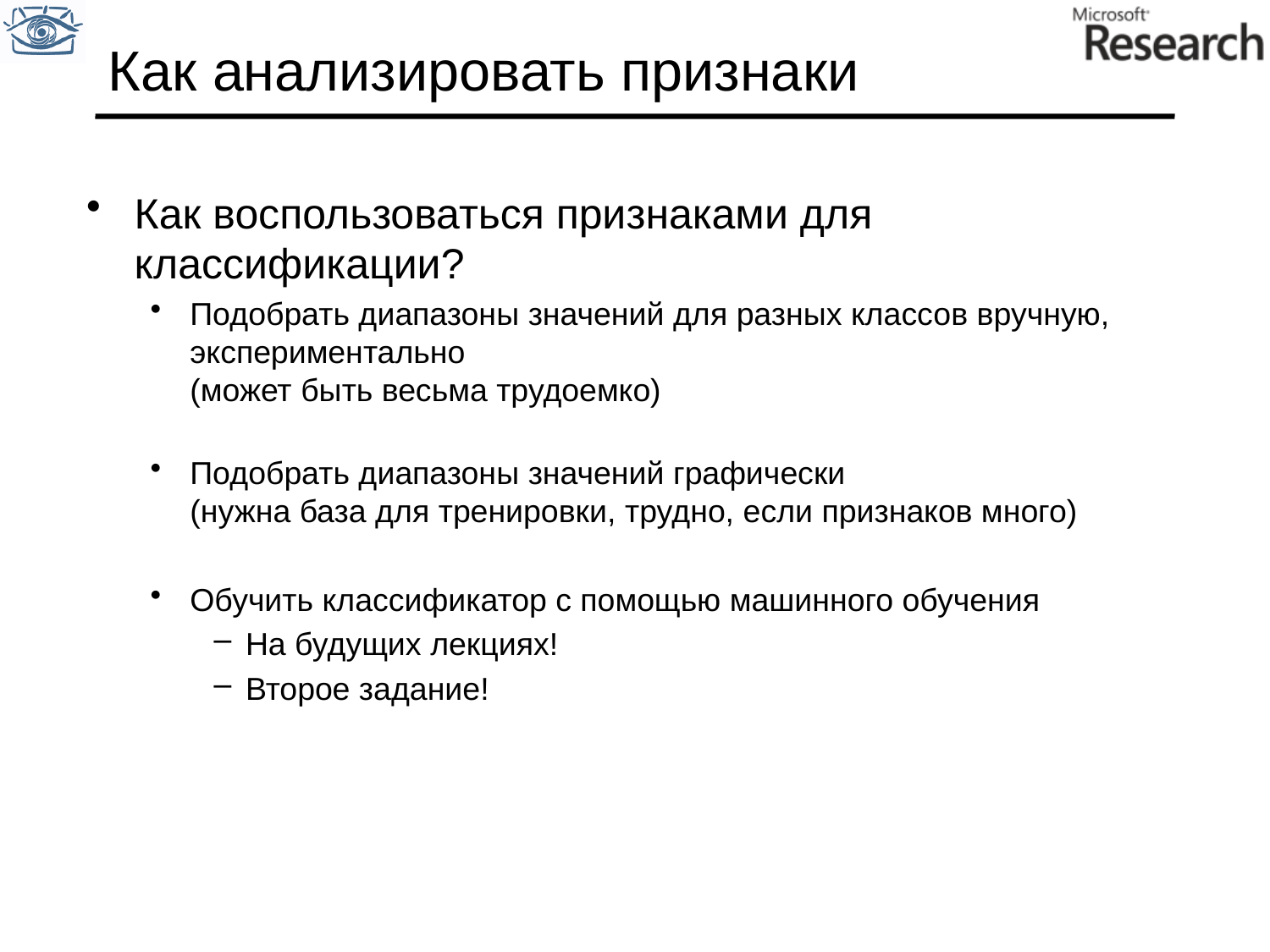

# Как анализировать признаки
Как воспользоваться признаками для классификации?
Подобрать диапазоны значений для разных классов вручную, экспериментально
(может быть весьма трудоемко)
Подобрать диапазоны значений графически
(нужна база для тренировки, трудно, если признаков много)

Обучить классификатор с помощью машинного обучения
На будущих лекциях!
Второе задание!